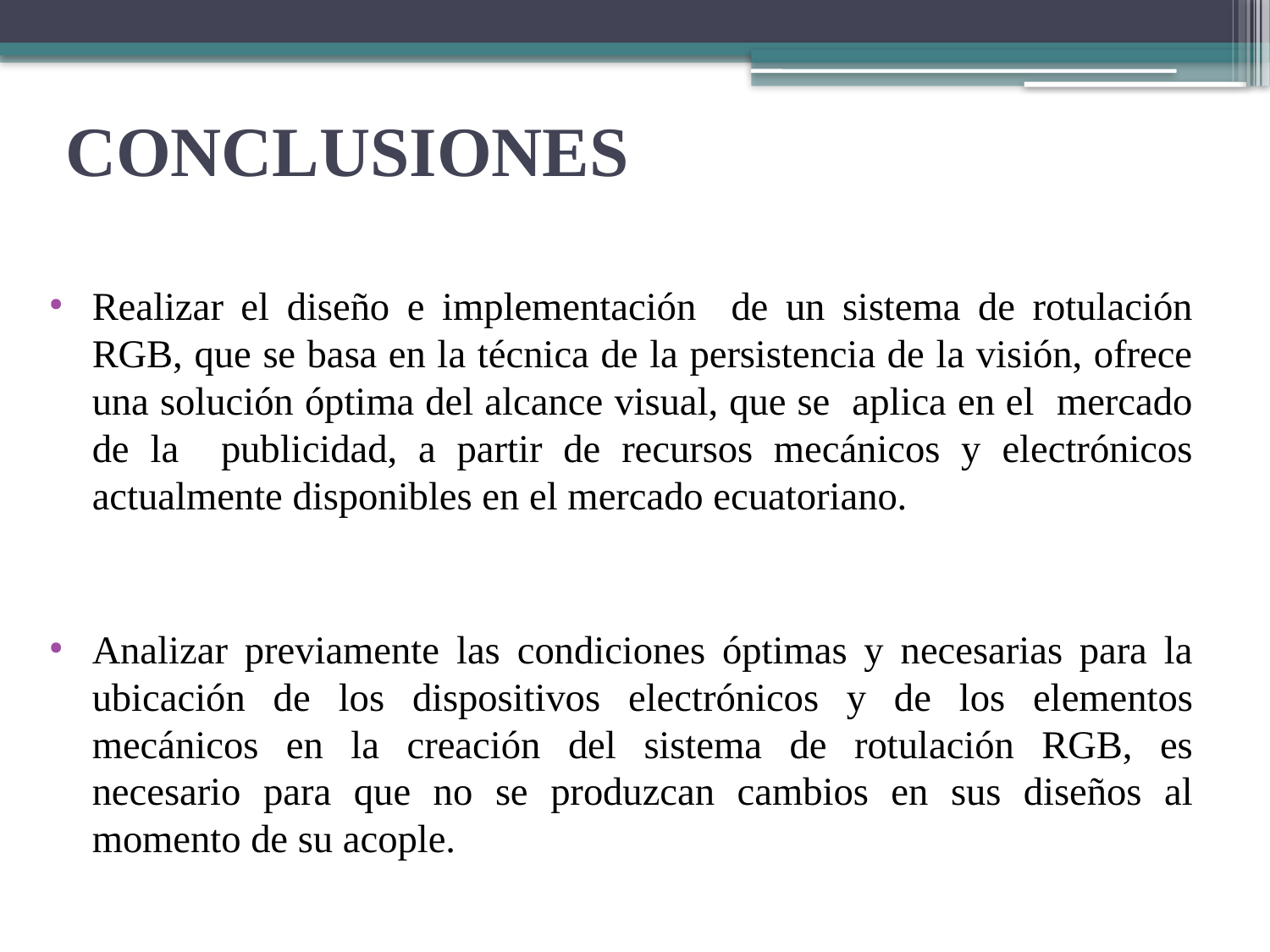

# CONCLUSIONES
Realizar el diseño e implementación  de un sistema de rotulación RGB, que se basa en la técnica de la persistencia de la visión, ofrece una solución óptima del alcance visual, que se  aplica en el  mercado de la  publicidad, a partir de recursos mecánicos y electrónicos actualmente disponibles en el mercado ecuatoriano.

Analizar previamente las condiciones óptimas y necesarias para la ubicación de los dispositivos electrónicos y de los elementos mecánicos en la creación del sistema de rotulación RGB, es necesario para que no se produzcan cambios en sus diseños al momento de su acople.